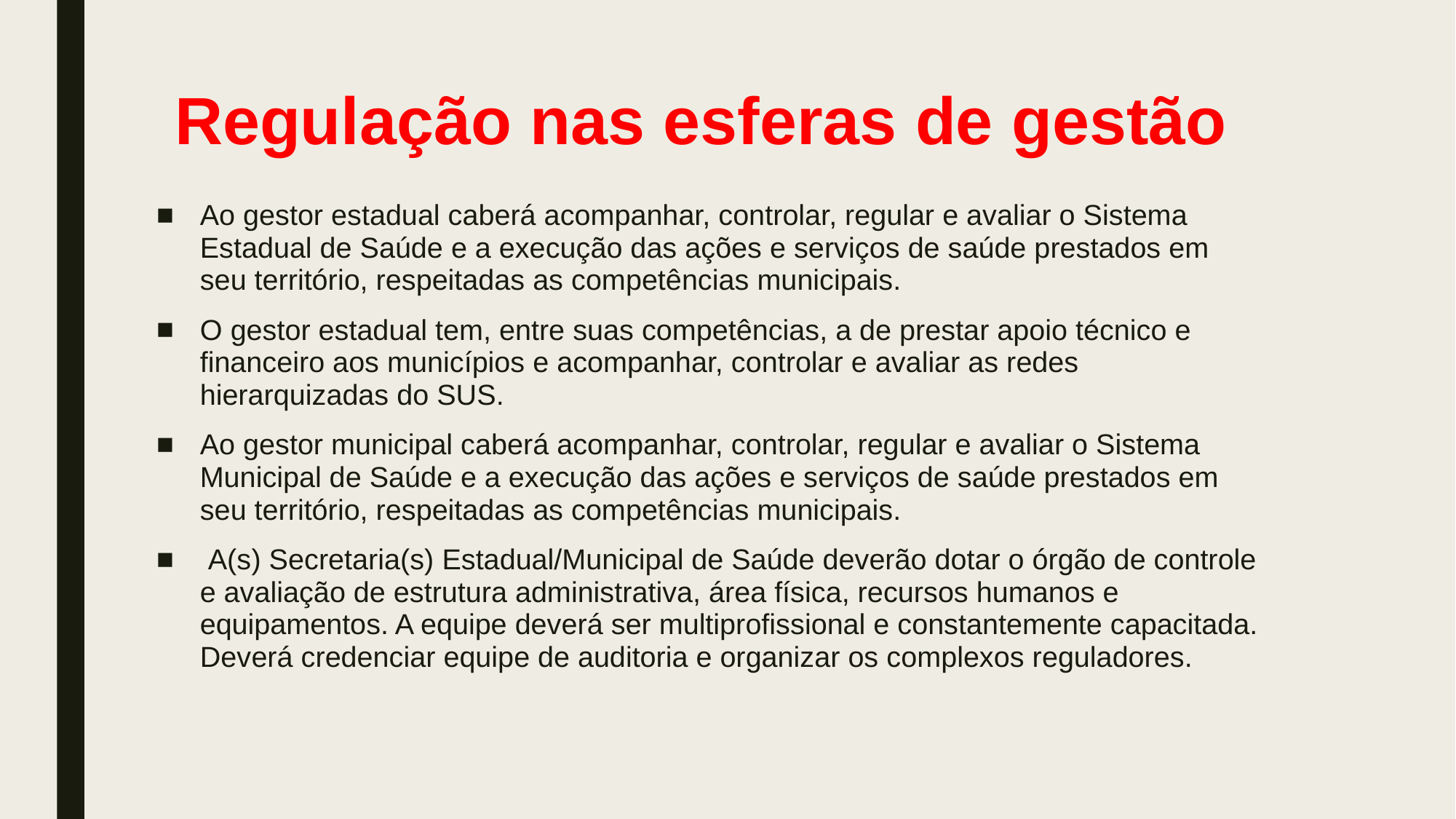

# Regulação nas esferas de gestão
Ao gestor estadual caberá acompanhar, controlar, regular e avaliar o Sistema Estadual de Saúde e a execução das ações e serviços de saúde prestados em seu território, respeitadas as competências municipais.
O gestor estadual tem, entre suas competências, a de prestar apoio técnico e financeiro aos municípios e acompanhar, controlar e avaliar as redes hierarquizadas do SUS.
Ao gestor municipal caberá acompanhar, controlar, regular e avaliar o Sistema Municipal de Saúde e a execução das ações e serviços de saúde prestados em seu território, respeitadas as competências municipais.
 A(s) Secretaria(s) Estadual/Municipal de Saúde deverão dotar o órgão de controle e avaliação de estrutura administrativa, área física, recursos humanos e equipamentos. A equipe deverá ser multiprofissional e constantemente capacitada. Deverá credenciar equipe de auditoria e organizar os complexos reguladores.